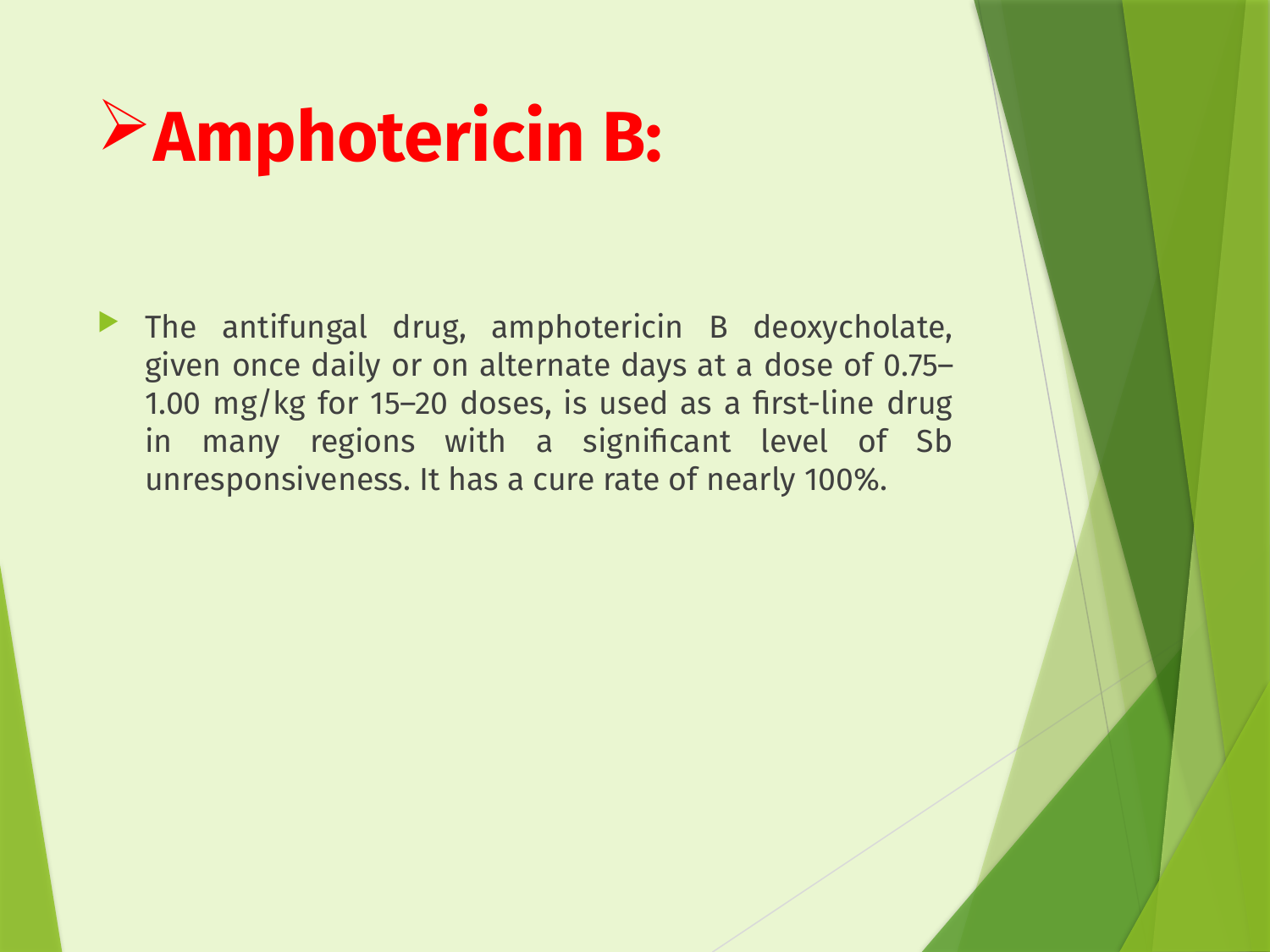

# Amphotericin B:
The antifungal drug, amphotericin B deoxycholate, given once daily or on alternate days at a dose of 0.75–1.00 mg/kg for 15–20 doses, is used as a first-line drug in many regions with a significant level of Sb unresponsiveness. It has a cure rate of nearly 100%.